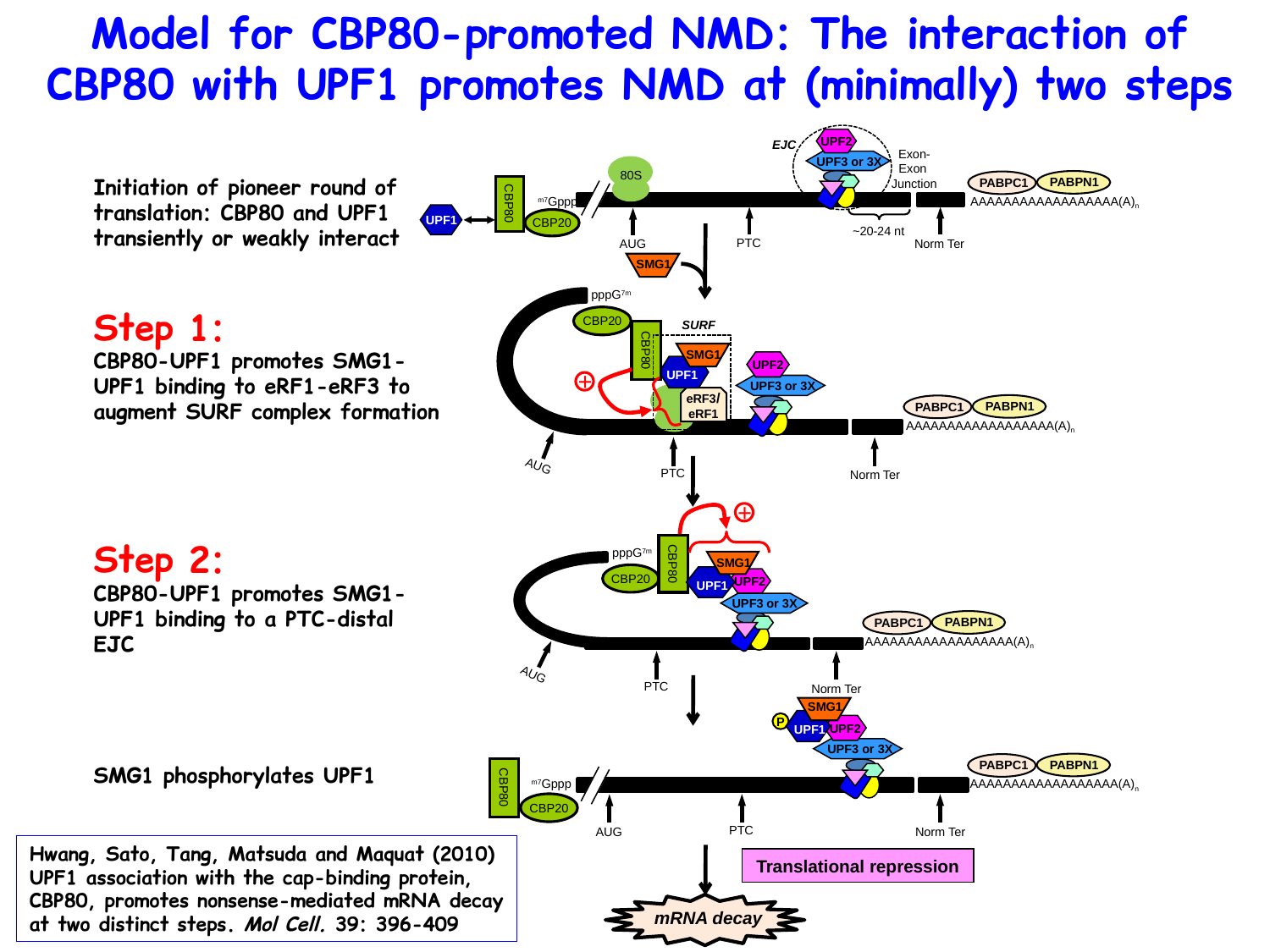

Model for CBP80-promoted NMD: The interaction of CBP80 with UPF1 promotes NMD at (minimally) two steps

UPF2
EJC
Exon-Exon
Junction
UPF3 or 3X

80S
Initiation of pioneer round of translation: CBP80 and UPF1 transiently or weakly interact
PABPN1
PABPC1

AAAAAAAAAAAAAAAAAA(A)n

CBP80
CBP20

m7Gppp

UPF1
~20-24 nt
SMG1

pppG7m
Step 1:
CBP80-UPF1 promotes SMG1-UPF1 binding to eRF1-eRF3 to augment SURF complex formation
CBP20
SURF
CBP80

SMG1

UPF2

UPF1
+

UPF3 or 3X

eRF3/eRF1

PABPN1
PABPC1

AAAAAAAAAAAAAAAAAA(A)n

AUG
PTC
Norm Ter
PTC
Norm Ter
AUG
+

Step 2:
CBP80-UPF1 promotes SMG1-UPF1 binding to a PTC-distal EJC
CBP80
pppG7m
SMG1

CBP20

UPF1
UPF2
UPF3 or 3X

PABPN1
PABPC1

AAAAAAAAAAAAAAAAAA(A)n

AUG
PTC
Norm Ter
SMG1

P

UPF1
UPF2
UPF3 or 3X

PABPN1
PABPC1

AAAAAAAAAAAAAAAAAA(A)n
SMG1 phosphorylates UPF1
CBP80

m7Gppp

CBP20
PTC
AUG
Norm Ter
Translational repression

mRNA decay
Hwang, Sato, Tang, Matsuda and Maquat (2010)
UPF1 association with the cap-binding protein,
CBP80, promotes nonsense-mediated mRNA decay
at two distinct steps. Mol Cell. 39: 396-409